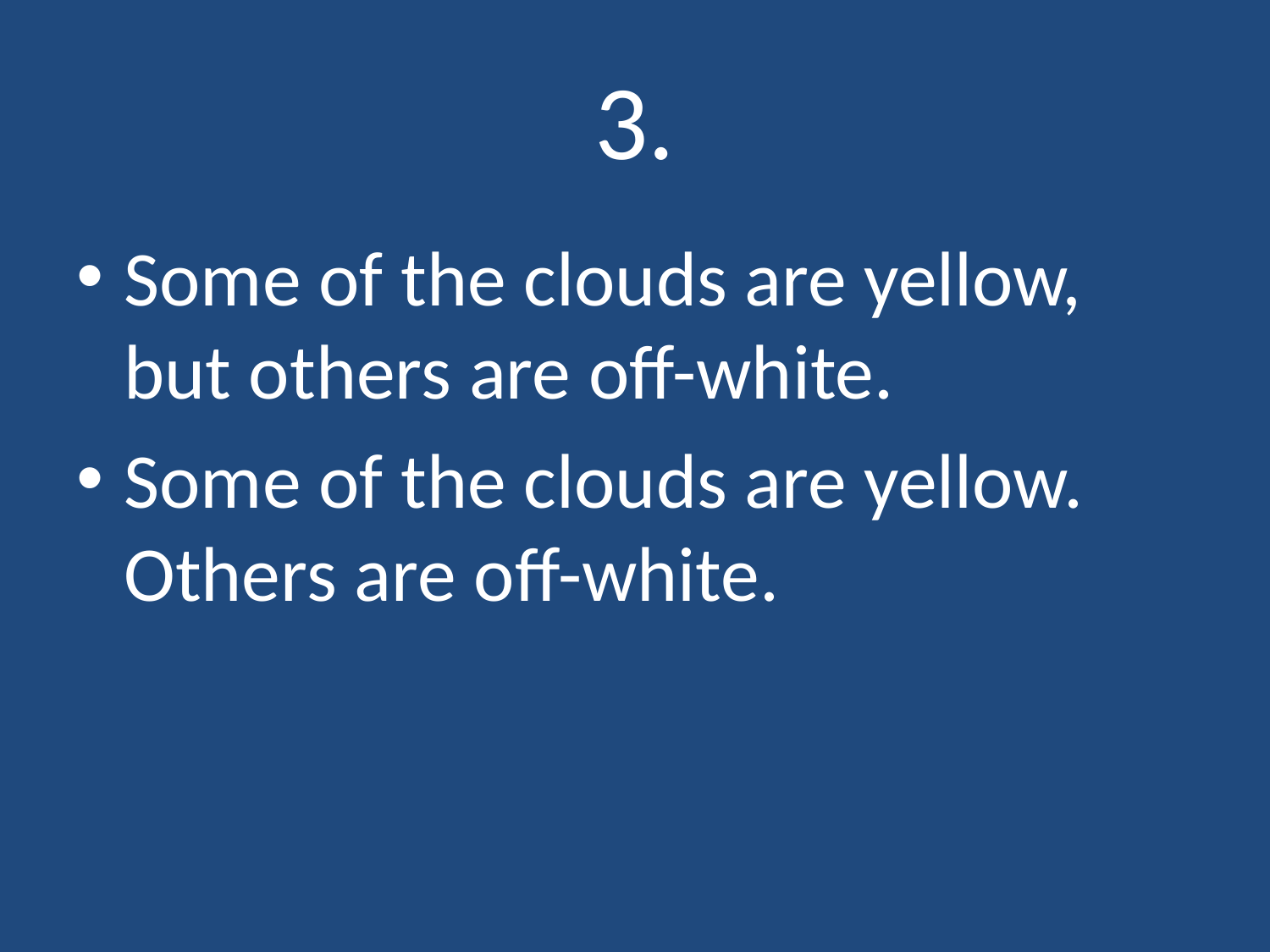

# 3.
Some of the clouds are yellow, but others are off-white.
Some of the clouds are yellow.  Others are off-white.